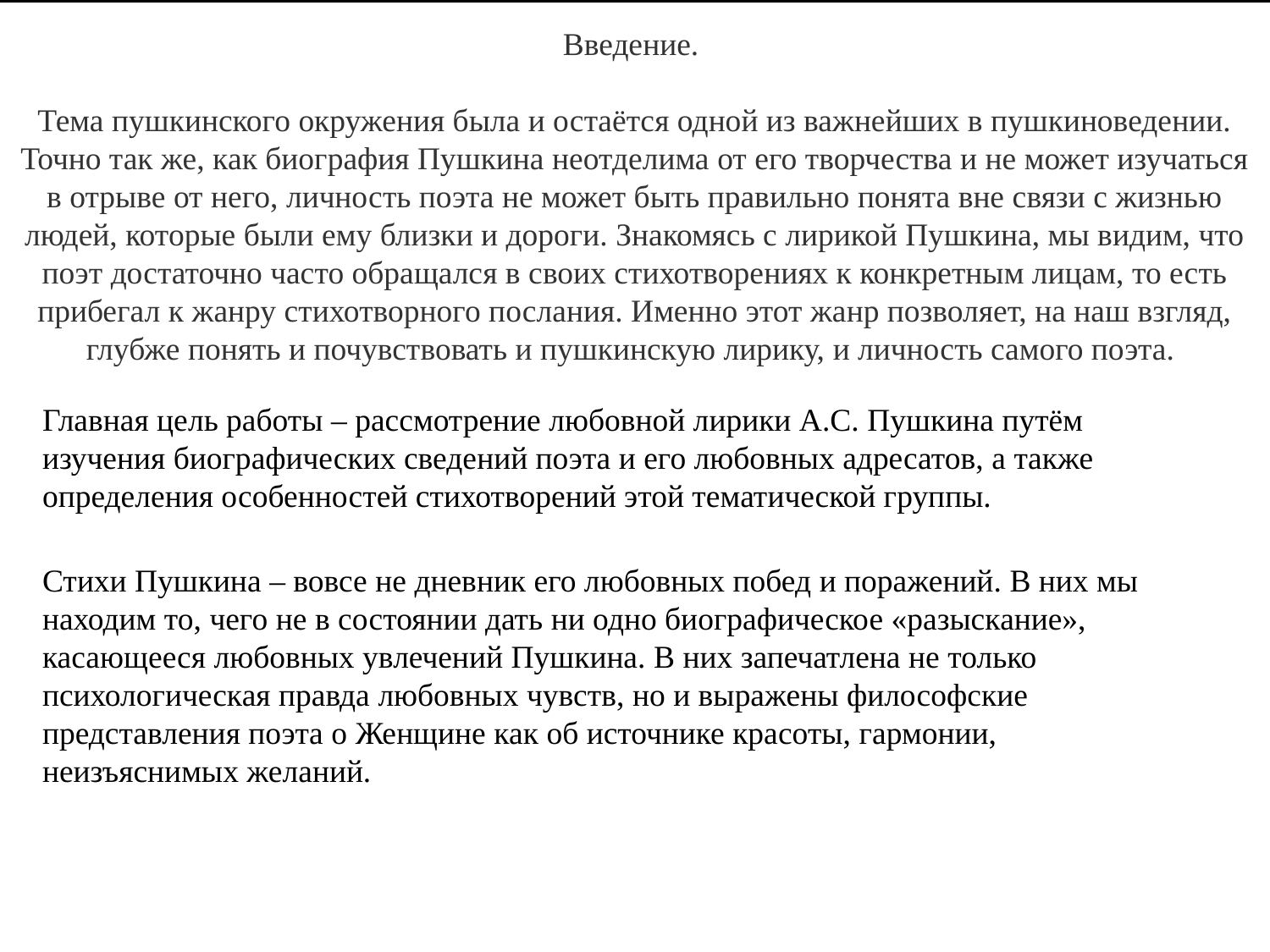

Введение.

Тема пушкинского окружения была и остаётся одной из важнейших в пушкиноведении. Точно так же, как биография Пушкина неотделима от его творчества и не может изучаться в отрыве от него, личность поэта не может быть правильно понята вне связи с жизнью людей, которые были ему близки и дороги. Знакомясь с лирикой Пушкина, мы видим, что поэт достаточно часто обращался в своих стихотворениях к конкретным лицам, то есть прибегал к жанру стихотворного послания. Именно этот жанр позволяет, на наш взгляд, глубже понять и почувствовать и пушкинскую лирику, и личность самого поэта.

Главная цель работы – рассмотрение любовной лирики А.С. Пушкина путём изучения биографических сведений поэта и его любовных адресатов, а также определения особенностей стихотворений этой тематической группы.

Стихи Пушкина – вовсе не дневник его любовных побед и поражений. В них мы находим то, чего не в состоянии дать ни одно биографическое «разыскание», касающееся любовных увлечений Пушкина. В них запечатлена не только психологическая правда любовных чувств, но и выражены философские представления поэта о Женщине как об источнике красоты, гармонии, неизъяснимых желаний.